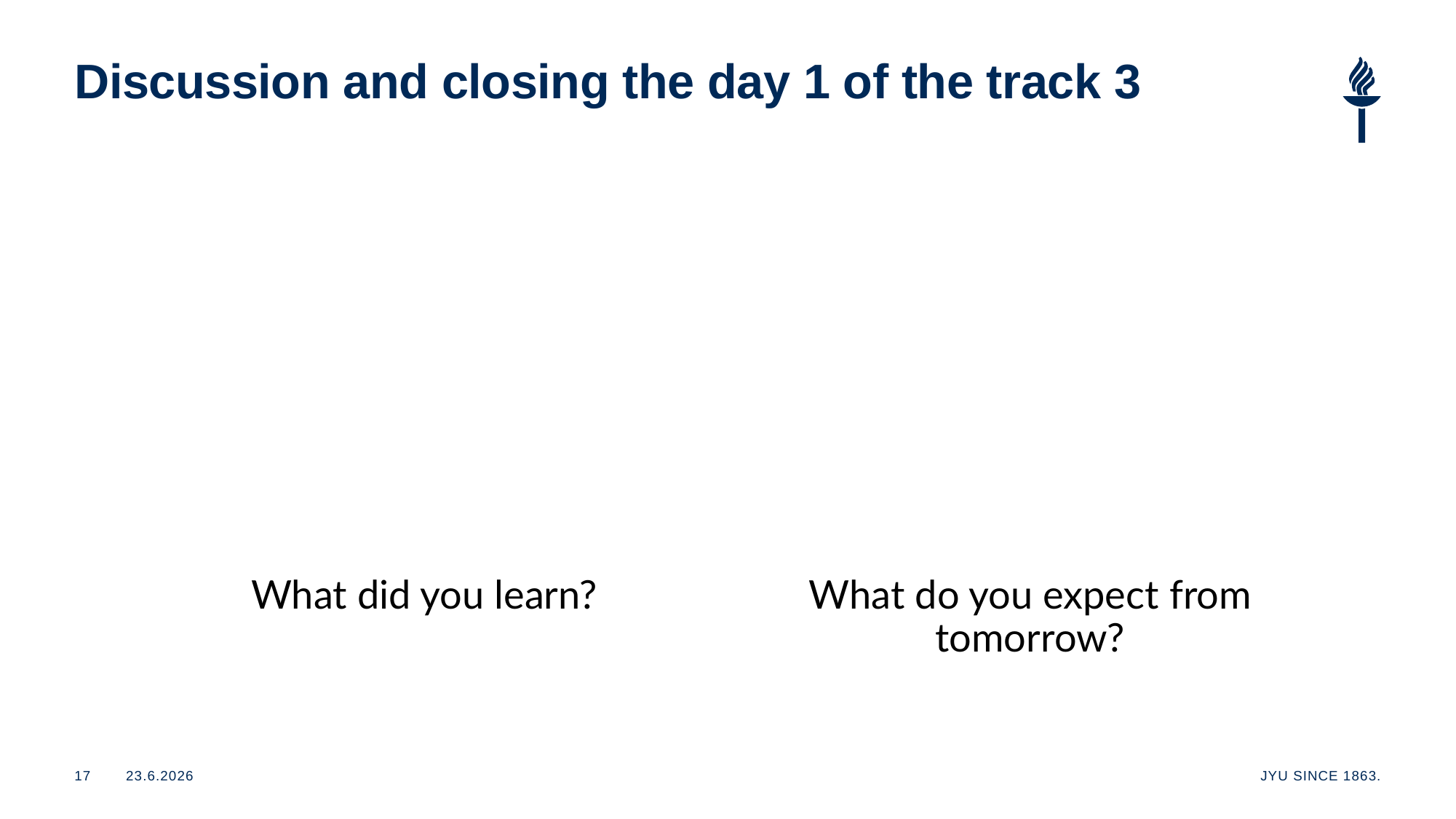

# Discussion and closing the day 1 of the track 3
What did you learn?
What do you expect from tomorrow?
23.6.2026
JYU Since 1863.
17